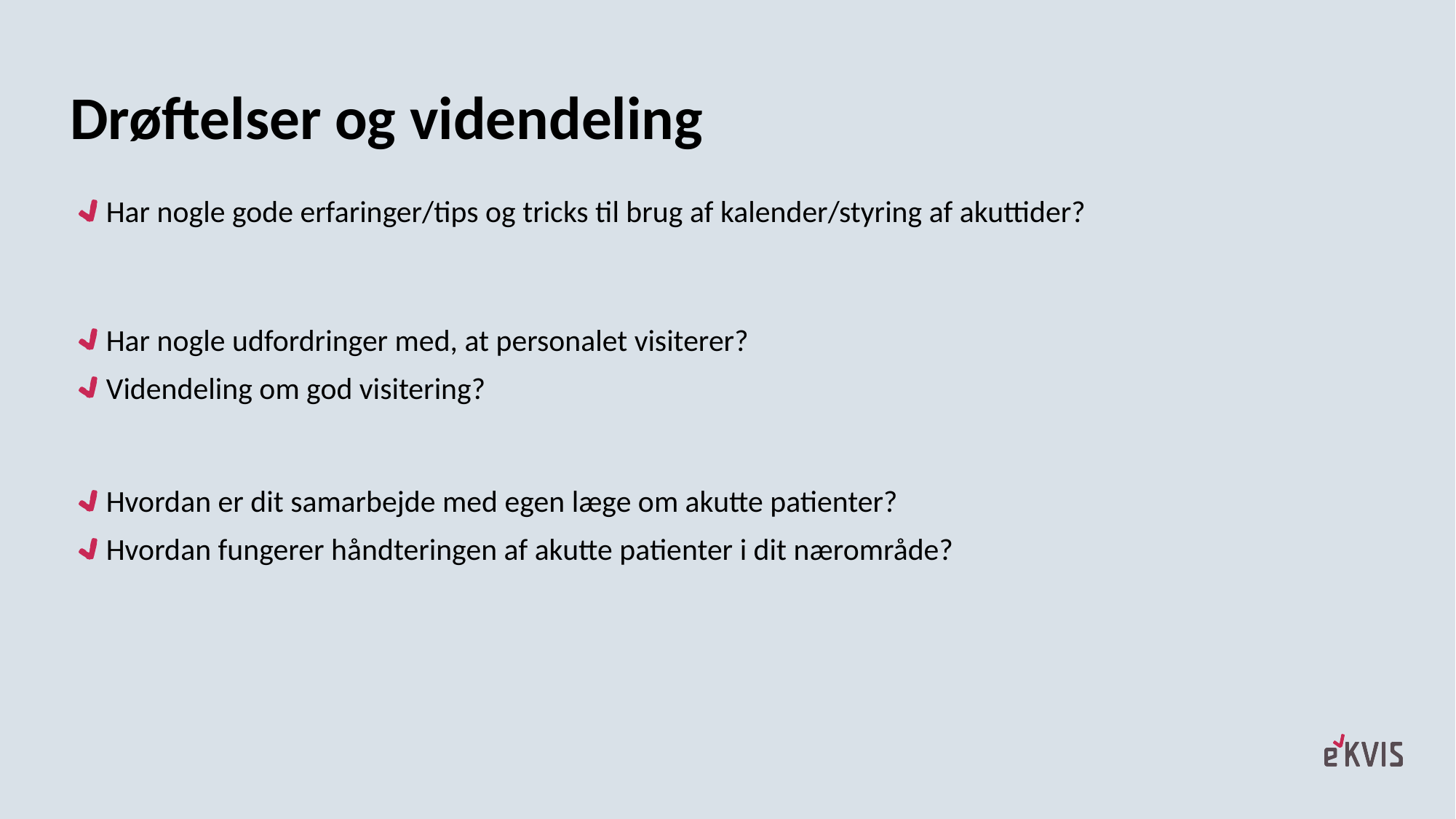

# Drøftelser og videndeling
Har nogle gode erfaringer/tips og tricks til brug af kalender/styring af akuttider?

Har nogle udfordringer med, at personalet visiterer?
Videndeling om god visitering?
Hvordan er dit samarbejde med egen læge om akutte patienter?
Hvordan fungerer håndteringen af akutte patienter i dit nærområde?